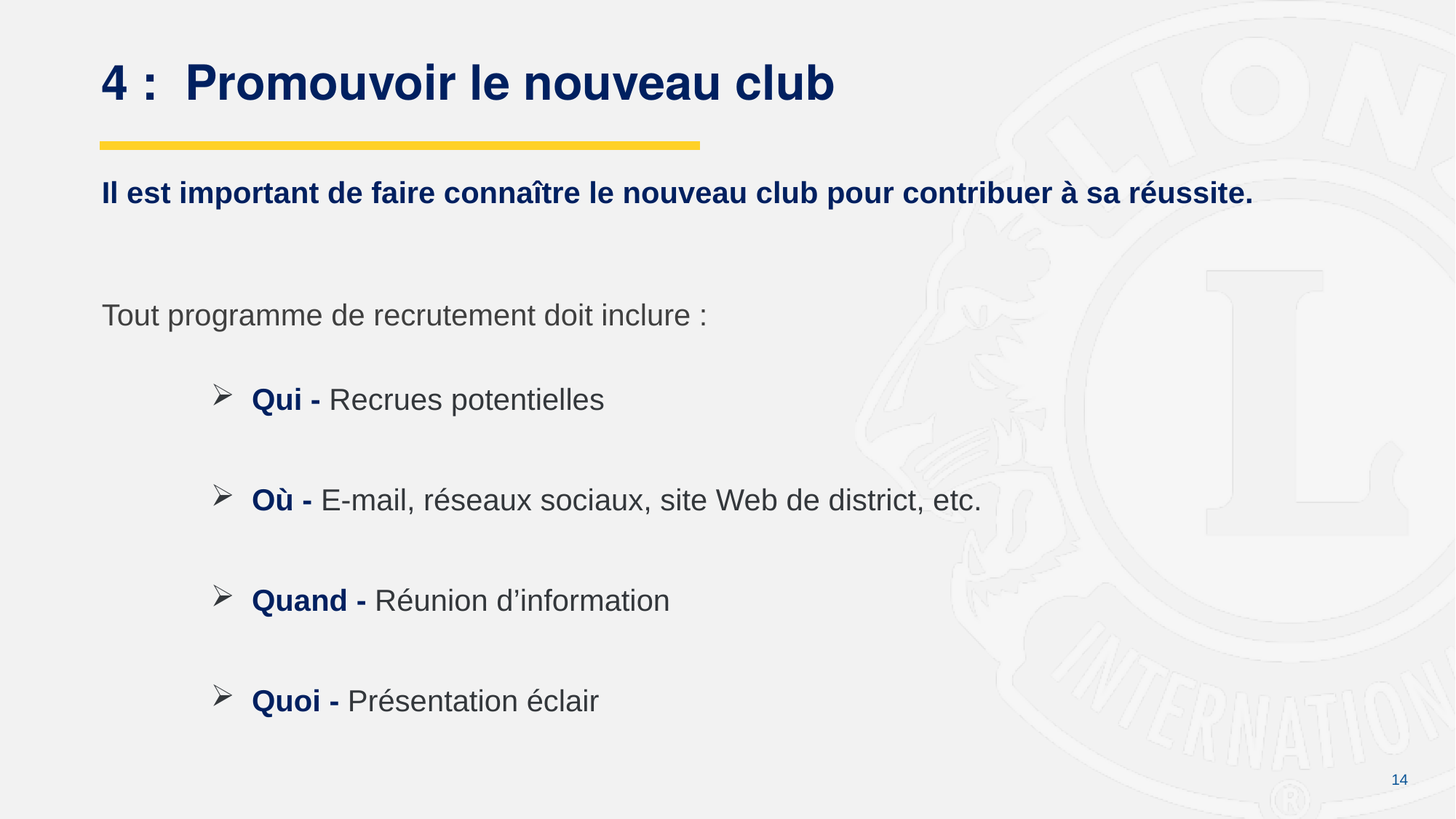

# 4 :  Promouvoir le nouveau club
Il est important de faire connaître le nouveau club pour contribuer à sa réussite.
Tout programme de recrutement doit inclure :

Qui - Recrues potentielles

Où - E-mail, réseaux sociaux, site Web de district, etc.

Quand - Réunion d’information

Quoi - Présentation éclair